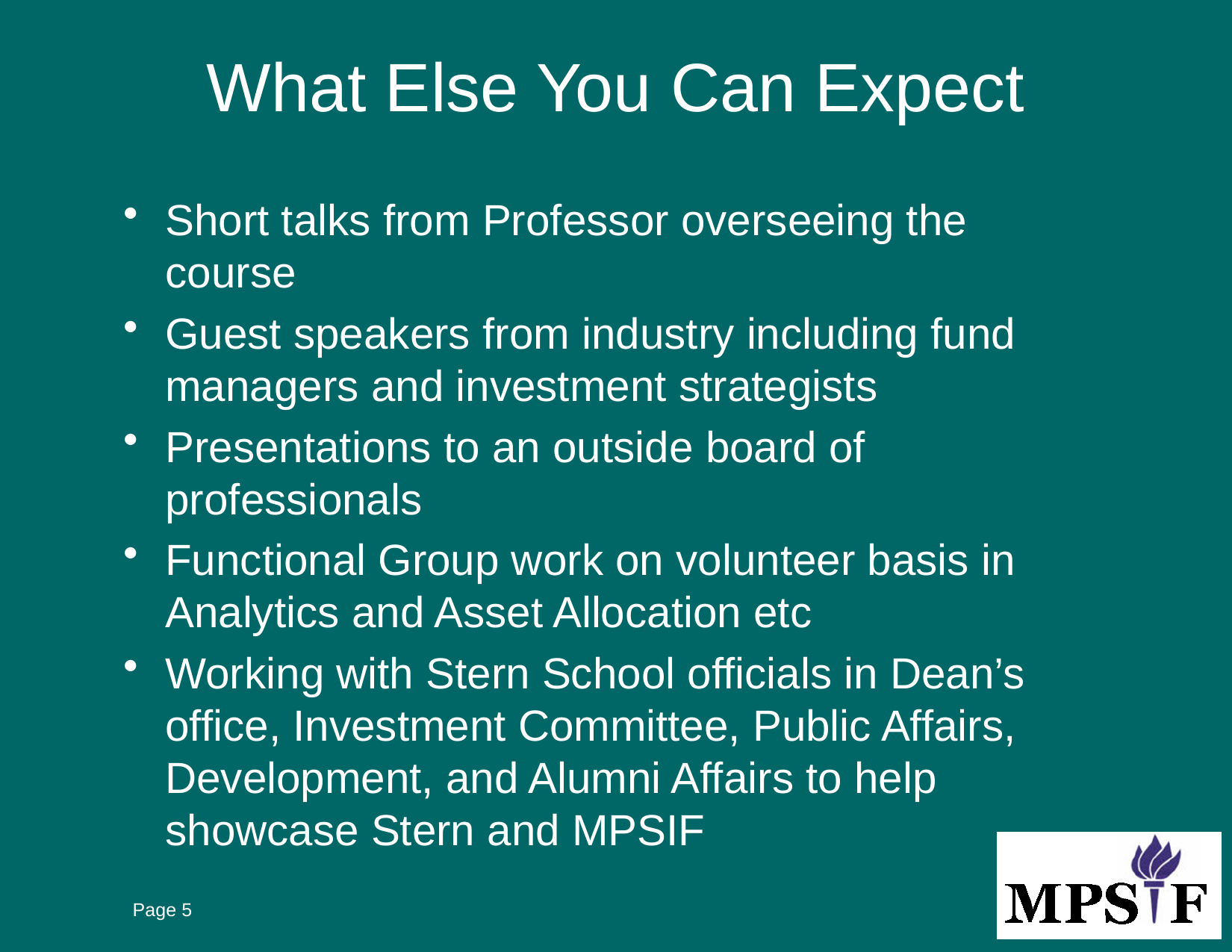

# What Else You Can Expect
Short talks from Professor overseeing the course
Guest speakers from industry including fund managers and investment strategists
Presentations to an outside board of professionals
Functional Group work on volunteer basis in Analytics and Asset Allocation etc
Working with Stern School officials in Dean’s office, Investment Committee, Public Affairs,  Development, and Alumni Affairs to help showcase Stern and MPSIF

Page 5